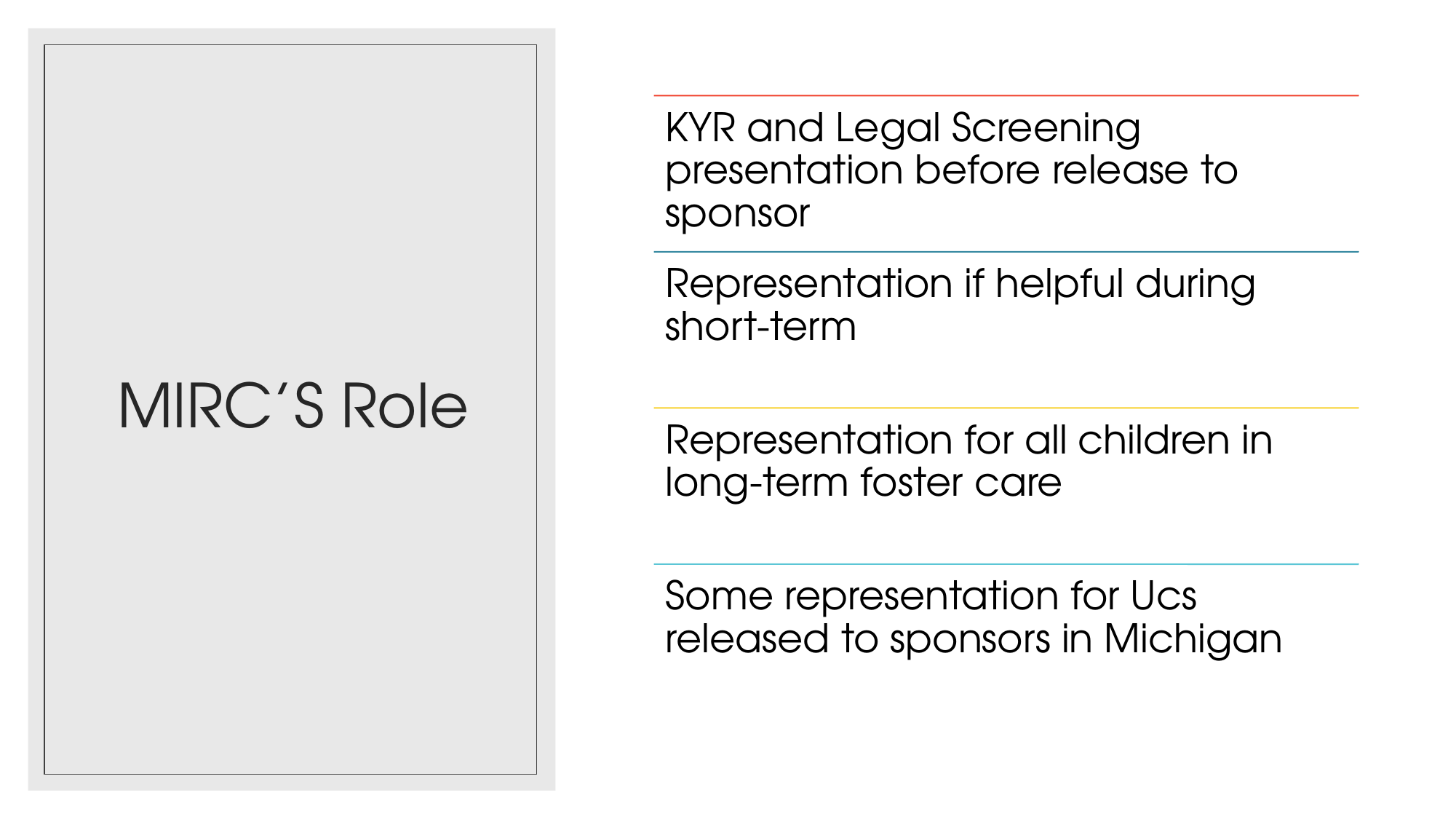

# MIRC’S Role
KYR and Legal Screening presentation before release to sponsor
Representation if helpful during short-term
Representation for all children in long-term foster care
Some representation for Ucs released to sponsors in Michigan